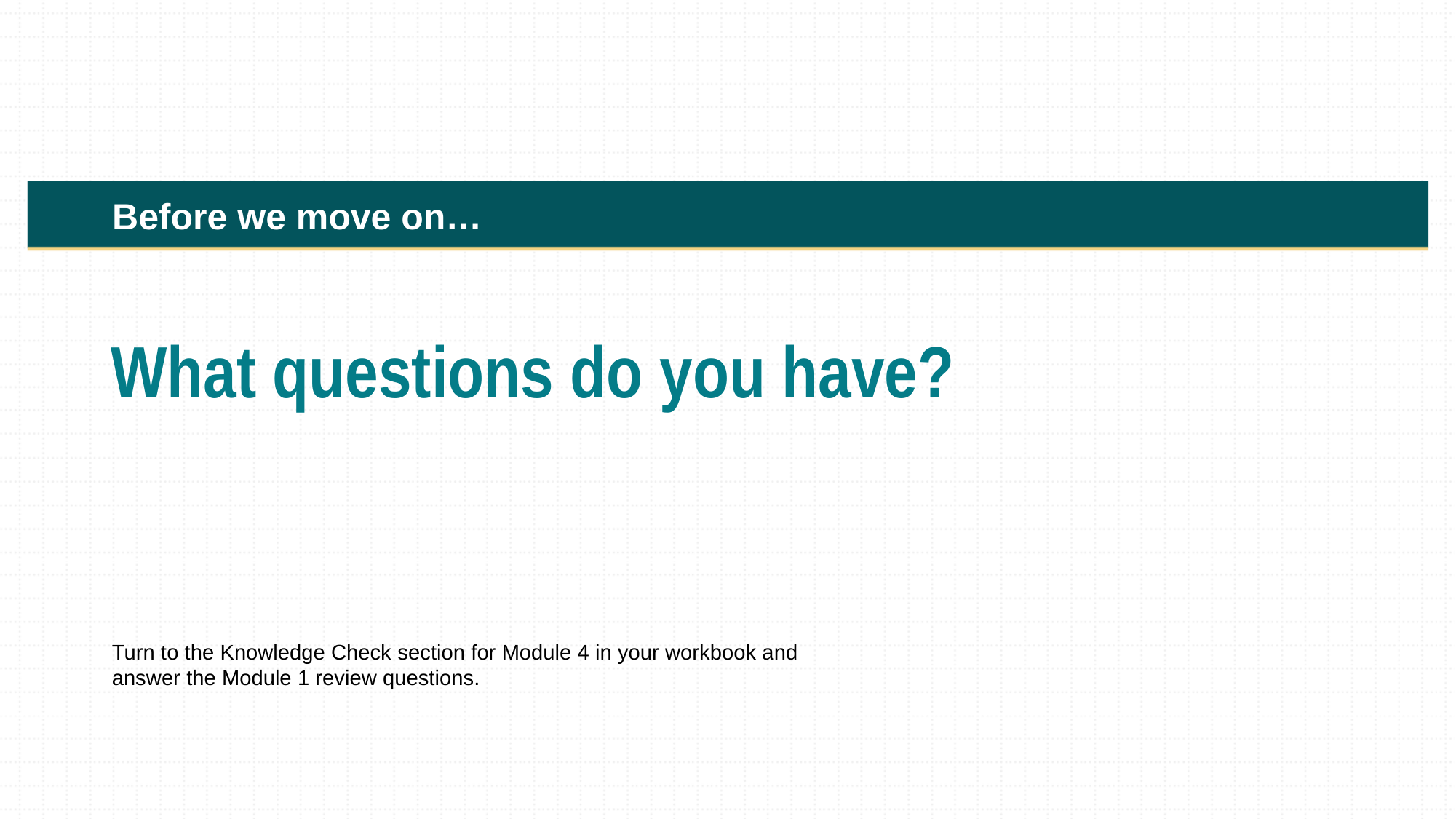

Before we move on…
What questions do you have?
Turn to the Knowledge Check section for Module 4 in your workbook and answer the Module 1 review questions.